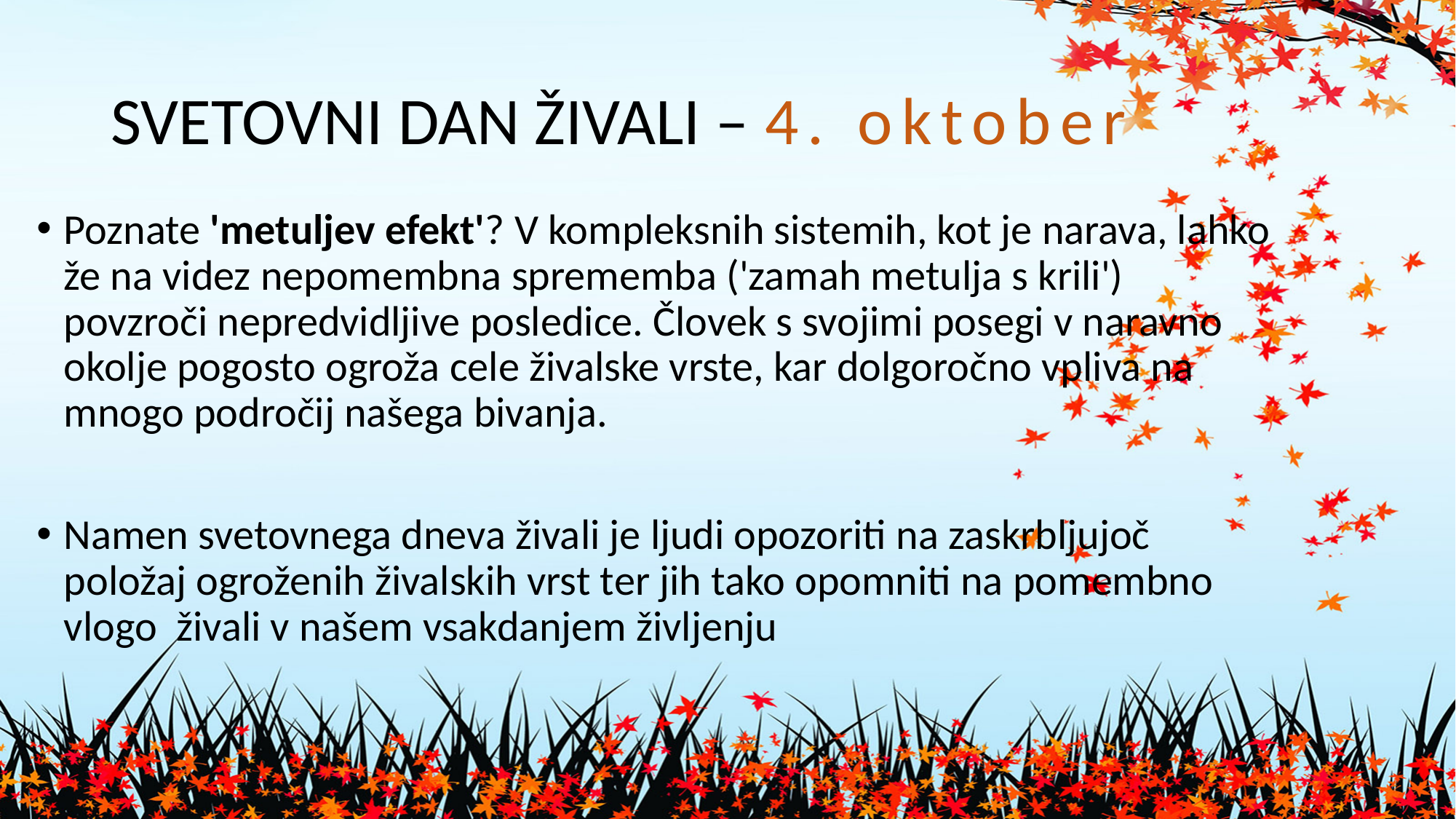

# SVETOVNI DAN ŽIVALI – 4. oktober
Poznate 'metuljev efekt'? V kompleksnih sistemih, kot je narava, lahko že na videz nepomembna sprememba ('zamah metulja s krili') povzroči nepredvidljive posledice. Človek s svojimi posegi v naravno okolje pogosto ogroža cele živalske vrste, kar dolgoročno vpliva na mnogo področij našega bivanja.

Namen svetovnega dneva živali je ljudi opozoriti na zaskrbljujoč položaj ogroženih živalskih vrst ter jih tako opomniti na pomembno vlogo  živali v našem vsakdanjem življenju